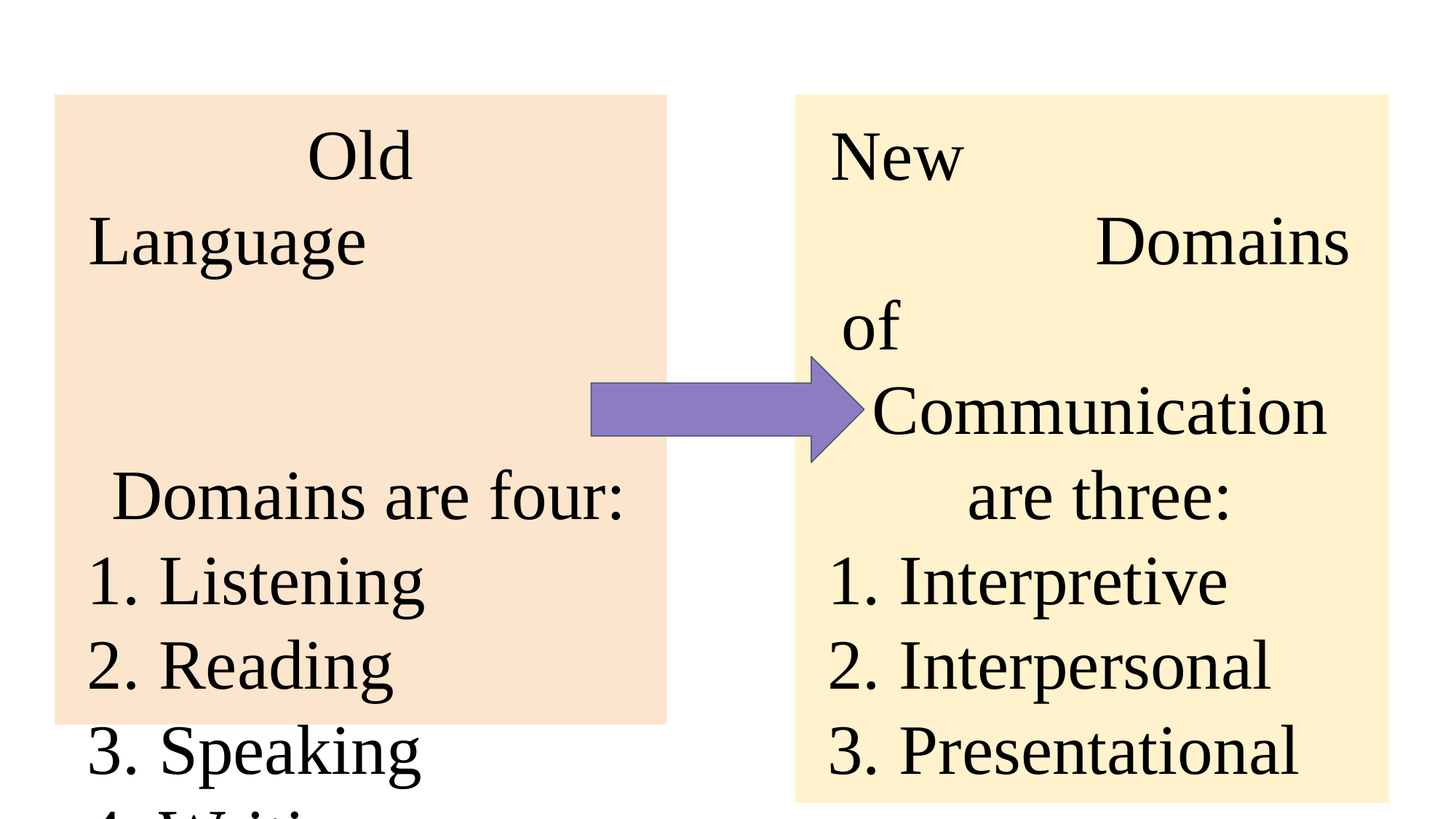

Old
Language
Domains are four:
Listening
Reading
Speaking
Writing
New                                      Domains of                           Communication are three:
Interpretive
Interpersonal
Presentational